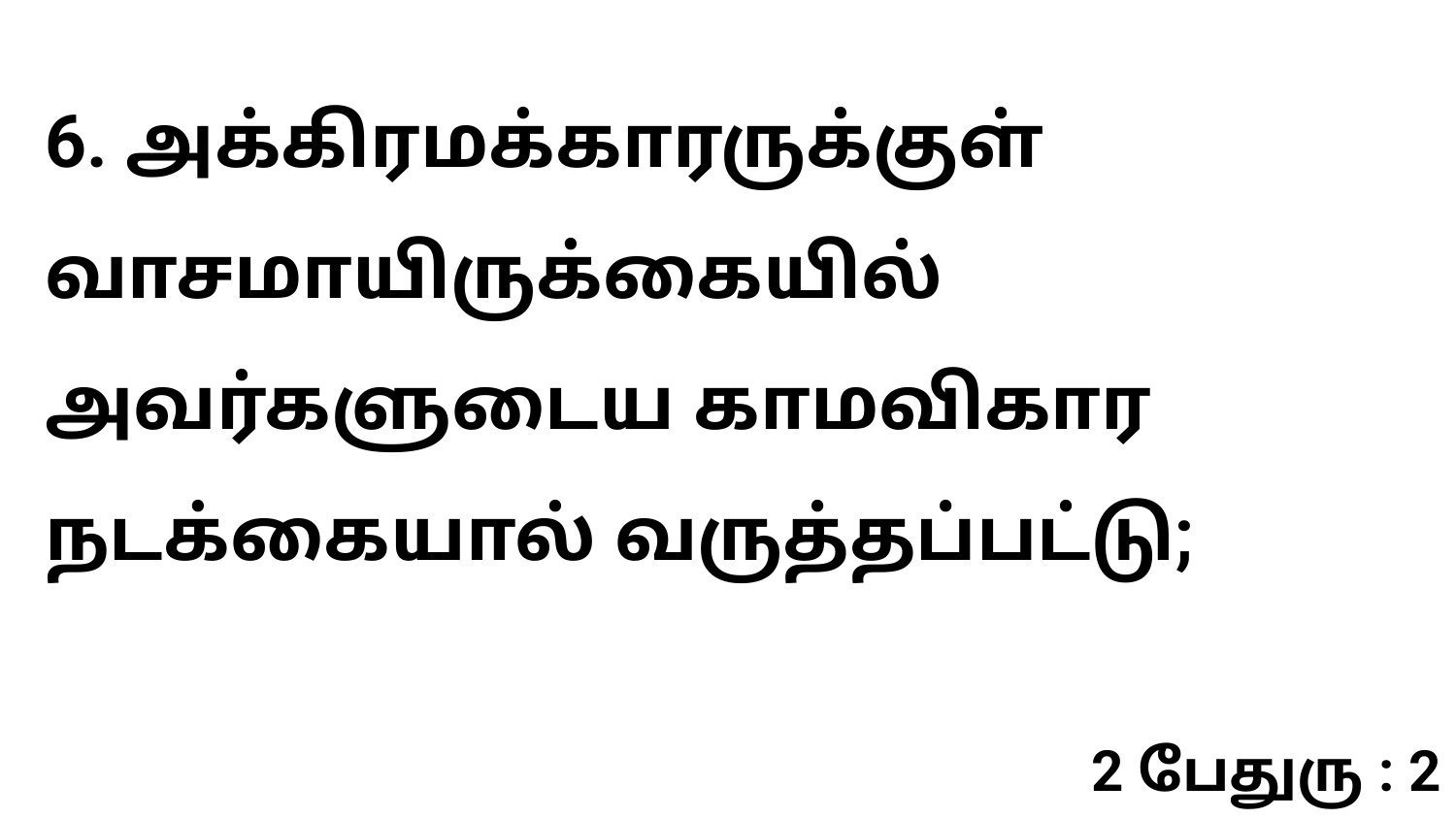

6. அக்கிரமக்காரருக்குள் வாசமாயிருக்கையில் அவர்களுடைய காமவிகார நடக்கையால் வருத்தப்பட்டு;
2 பேதுரு : 2